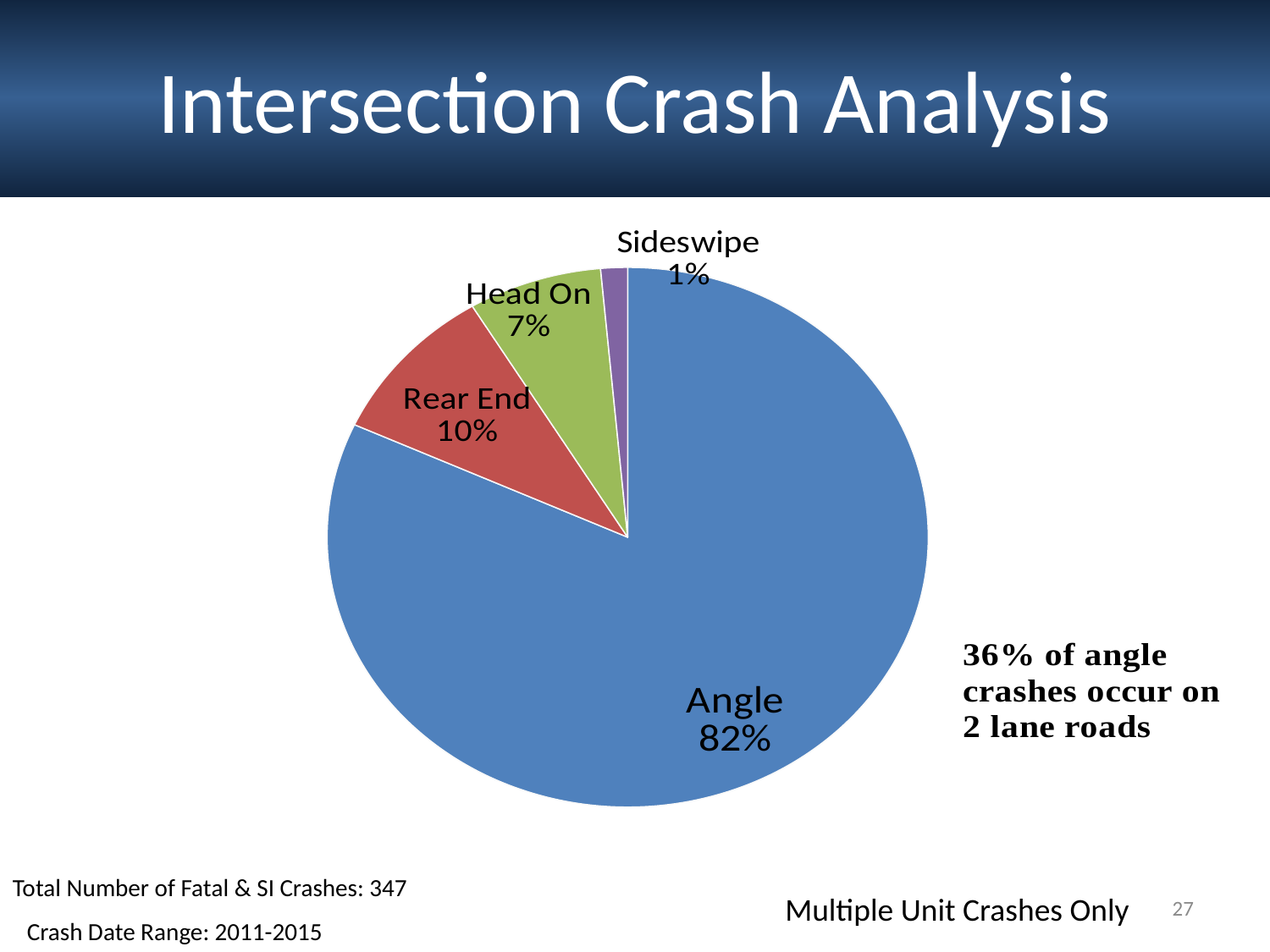

Intersection Crash Analysis

### Chart

| Category |  |
|---|---|
| Angle | 284.0 |
| Rear End | 33.0 |
| Head On | 25.0 |
| Sideswipe | 5.0 |
Total Number of Fatal & SI Crashes: 347
27
Multiple Unit Crashes Only
Crash Date Range: 2011-2015